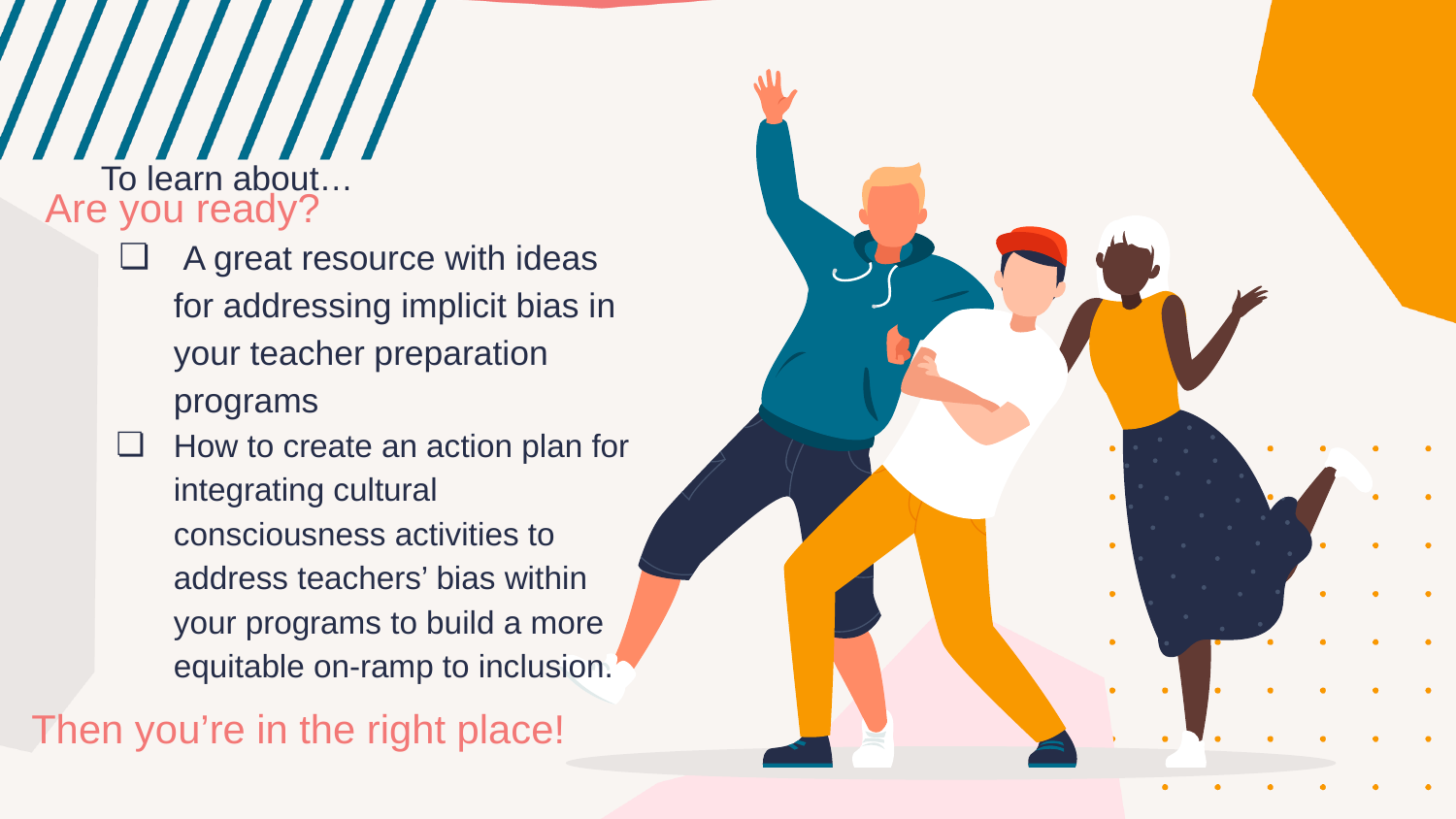

Are you ready?
To learn about…
 A great resource with ideas for addressing implicit bias in your teacher preparation programs
How to create an action plan for integrating cultural consciousness activities to address teachers’ bias within your programs to build a more equitable on-ramp to inclusion.
Then you’re in the right place!